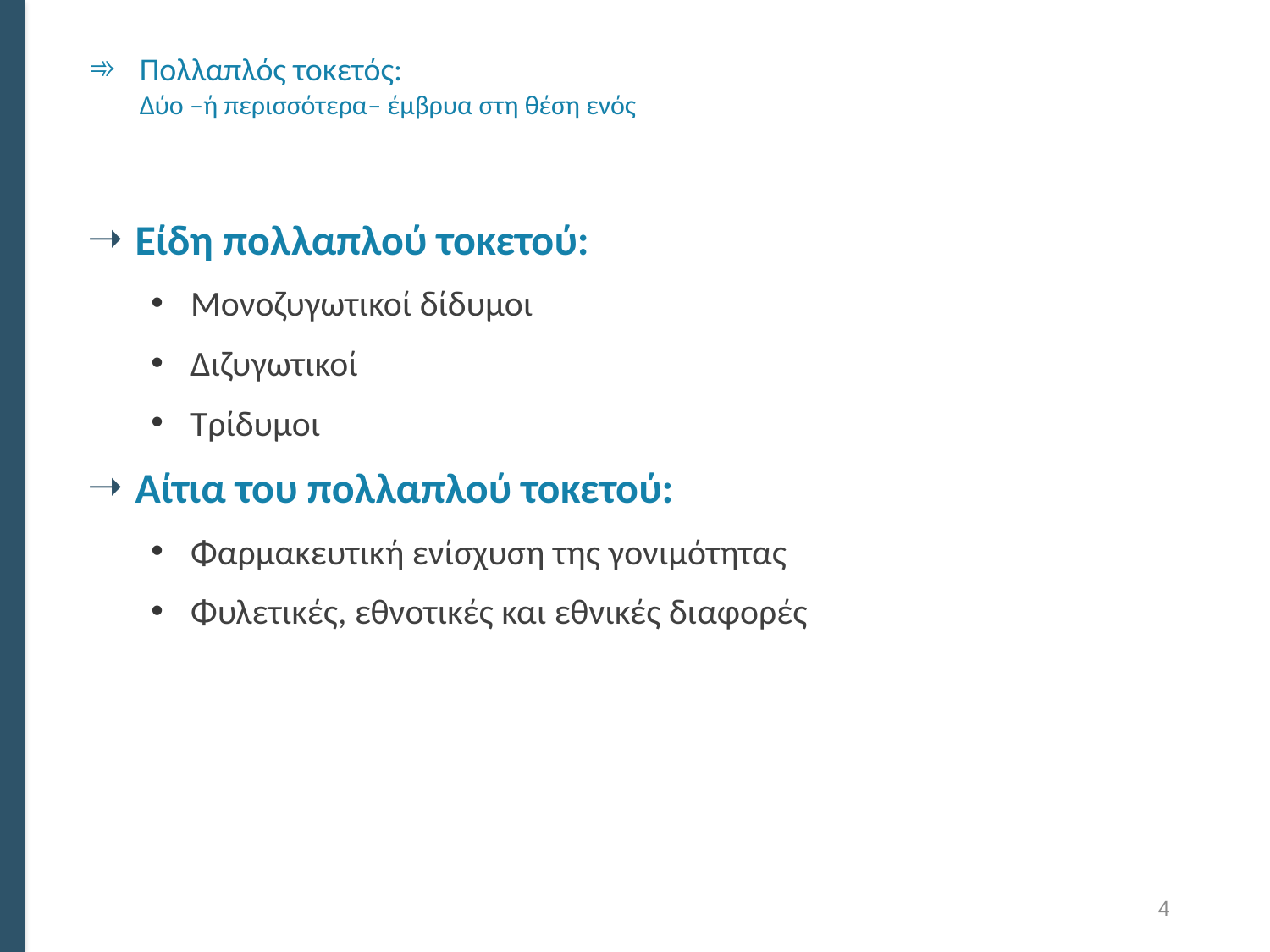

# Πολλαπλός τοκετός: Δύο –ή περισσότερα– έμβρυα στη θέση ενός
Είδη πολλαπλού τοκετού:
Μονοζυγωτικοί δίδυμοι
Διζυγωτικοί
Τρίδυμοι
Αίτια του πολλαπλού τοκετού:
Φαρμακευτική ενίσχυση της γονιμότητας
Φυλετικές, εθνοτικές και εθνικές διαφορές

4